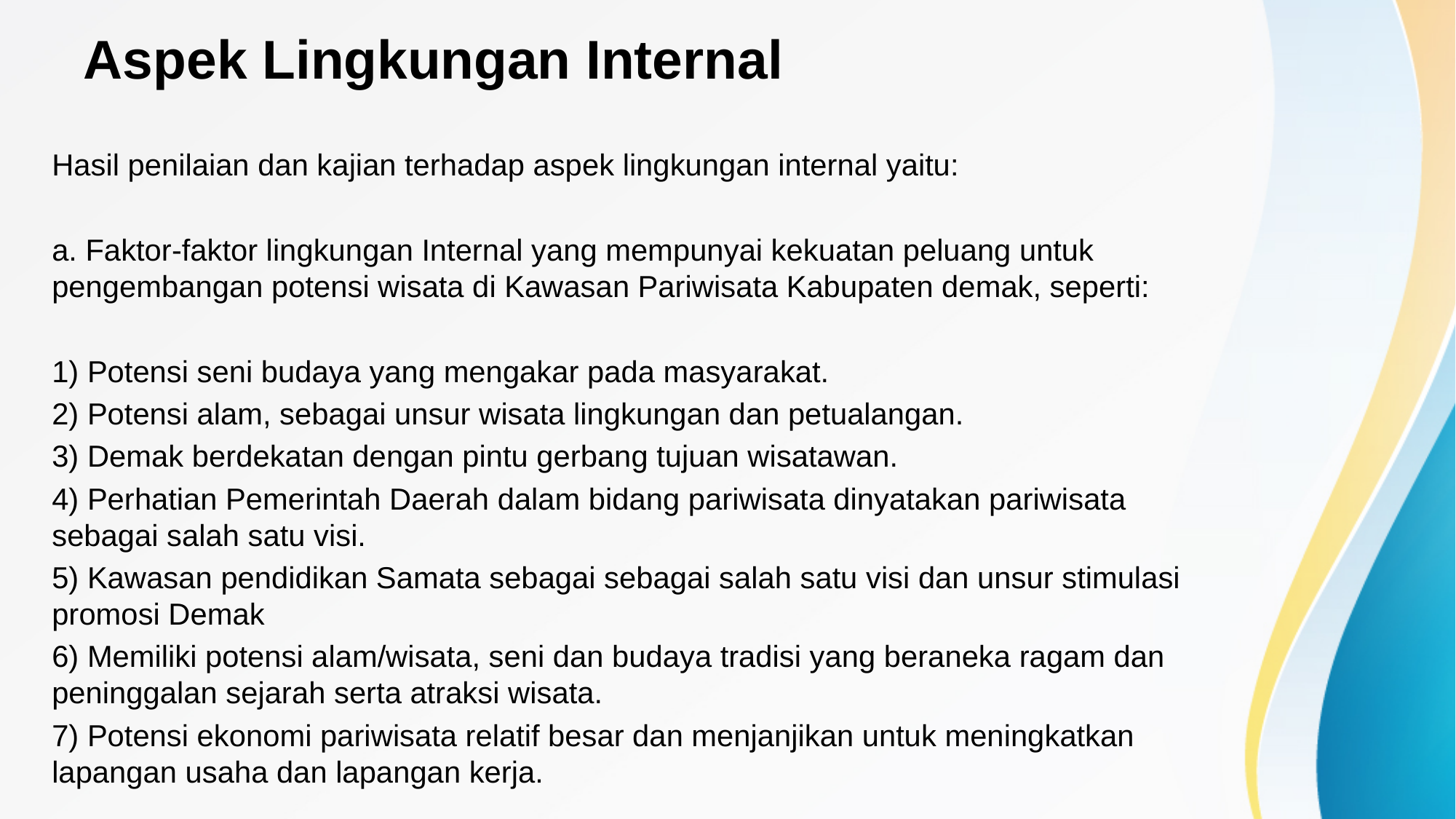

# Aspek Lingkungan Internal
Hasil penilaian dan kajian terhadap aspek lingkungan internal yaitu:

a. Faktor-faktor lingkungan Internal yang mempunyai kekuatan peluang untuk pengembangan potensi wisata di Kawasan Pariwisata Kabupaten demak, seperti:

1) Potensi seni budaya yang mengakar pada masyarakat.
2) Potensi alam, sebagai unsur wisata lingkungan dan petualangan.
3) Demak berdekatan dengan pintu gerbang tujuan wisatawan.
4) Perhatian Pemerintah Daerah dalam bidang pariwisata dinyatakan pariwisata sebagai salah satu visi.
5) Kawasan pendidikan Samata sebagai sebagai salah satu visi dan unsur stimulasi promosi Demak
6) Memiliki potensi alam/wisata, seni dan budaya tradisi yang beraneka ragam dan peninggalan sejarah serta atraksi wisata.
7) Potensi ekonomi pariwisata relatif besar dan menjanjikan untuk meningkatkan lapangan usaha dan lapangan kerja.